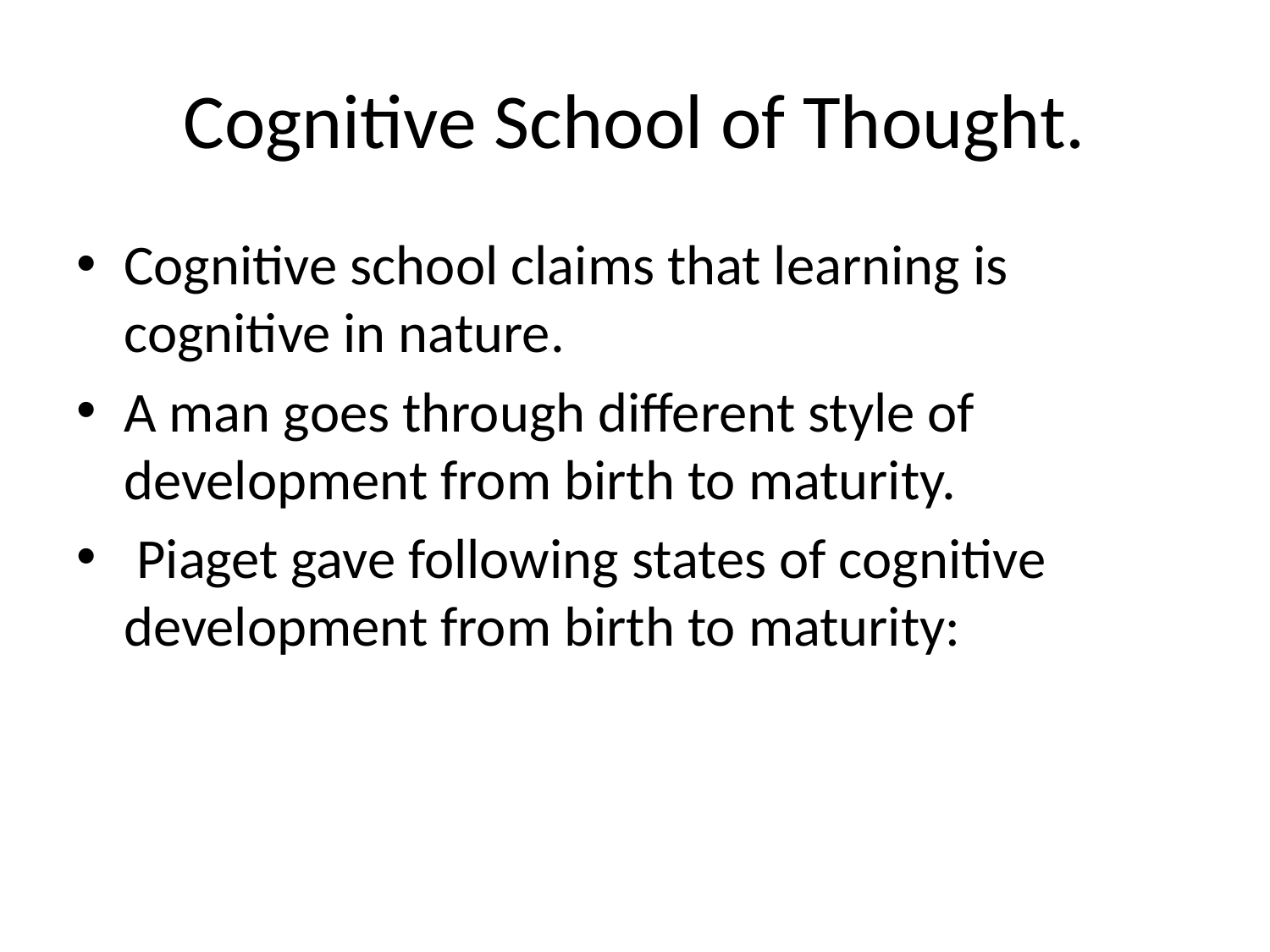

# Cognitive School of Thought.
Cognitive school claims that learning is cognitive in nature.
A man goes through different style of development from birth to maturity.
 Piaget gave following states of cognitive development from birth to maturity: